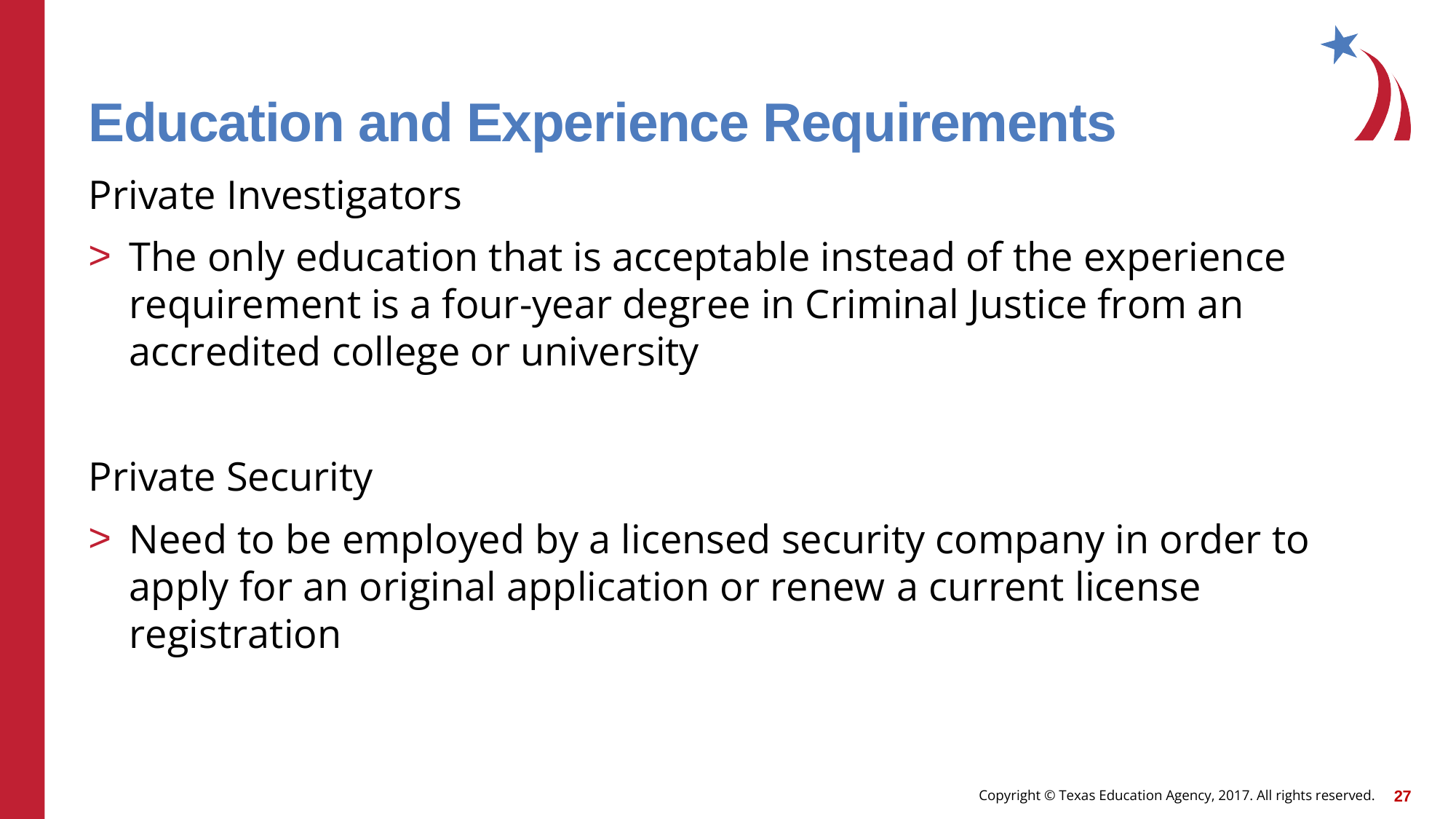

# Education and Experience Requirements
Private Investigators
The only education that is acceptable instead of the experience requirement is a four-year degree in Criminal Justice from an accredited college or university

Private Security
Need to be employed by a licensed security company in order to apply for an original application or renew a current license registration